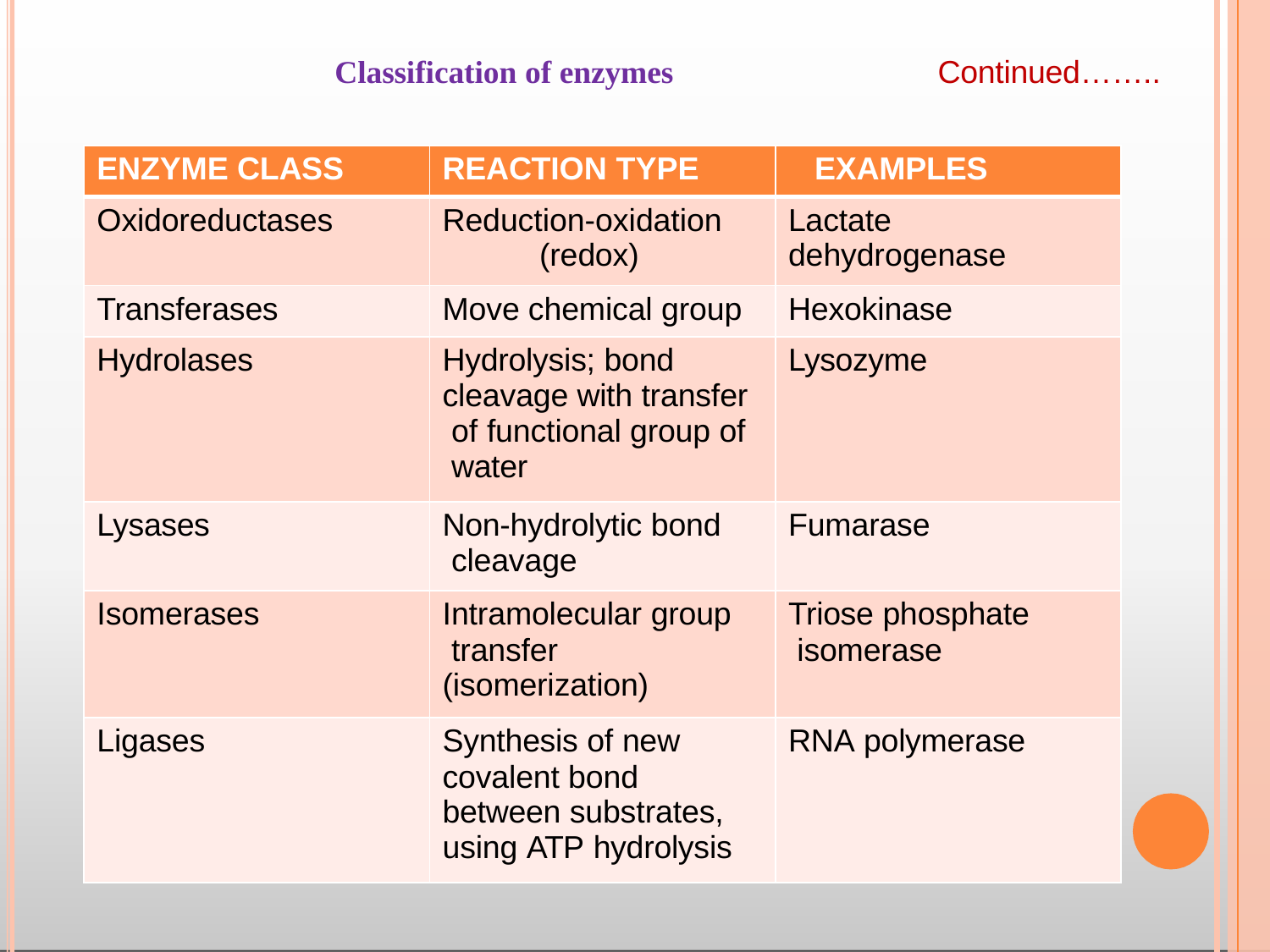

Classification of enzymes
Continued……..
| ENZYME CLASS | REACTION TYPE | EXAMPLES |
| --- | --- | --- |
| Oxidoreductases | Reduction-oxidation (redox) | Lactate dehydrogenase |
| Transferases | Move chemical group | Hexokinase |
| Hydrolases | Hydrolysis; bond cleavage with transfer of functional group of water | Lysozyme |
| Lysases | Non-hydrolytic bond cleavage | Fumarase |
| Isomerases | Intramolecular group transfer (isomerization) | Triose phosphate isomerase |
| Ligases | Synthesis of new covalent bond between substrates, using ATP hydrolysis | RNA polymerase |